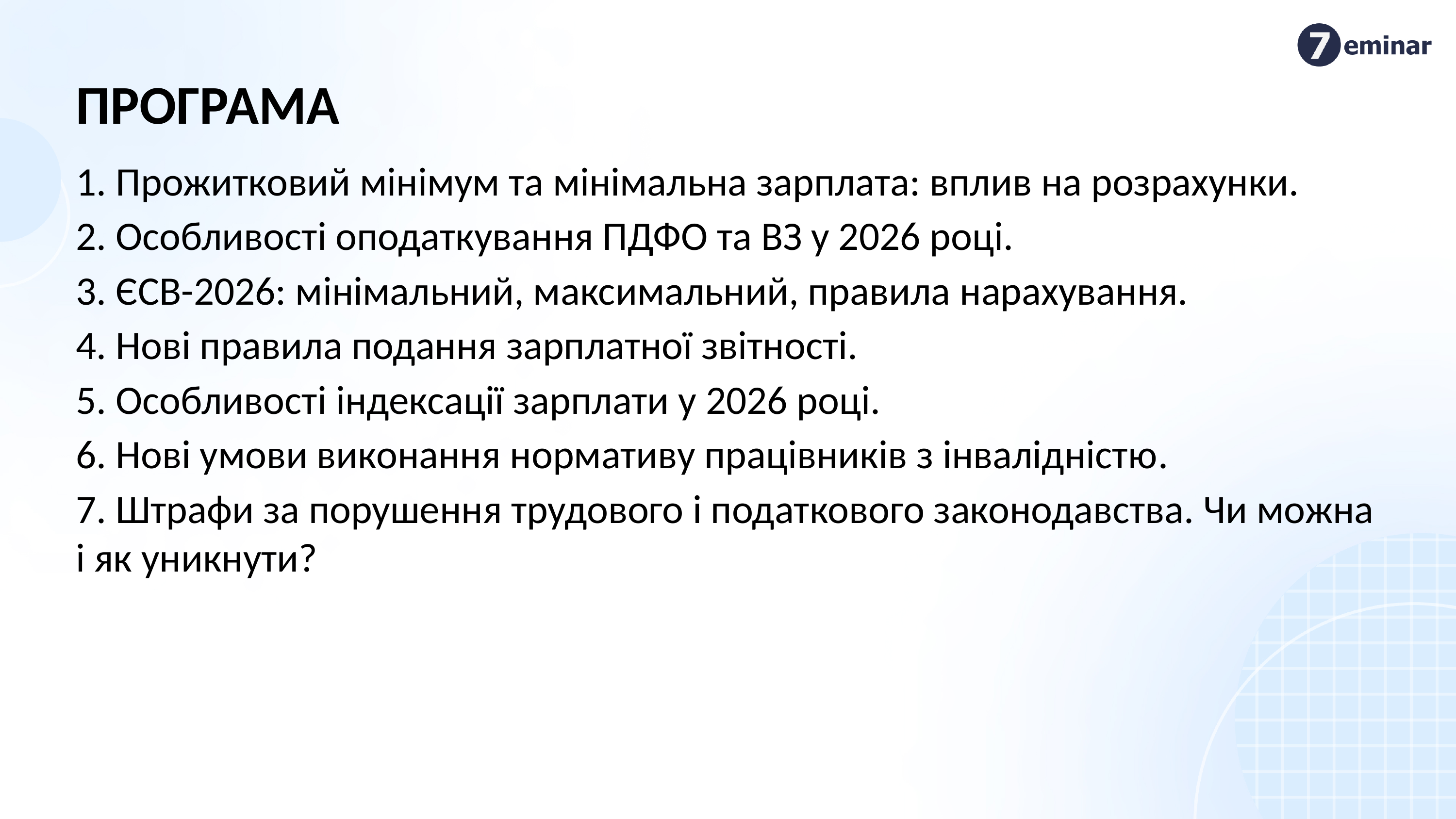

ПРОГРАМА
1. Прожитковий мінімум та мінімальна зарплата: вплив на розрахунки.
2. Особливості оподаткування ПДФО та ВЗ у 2026 році.
3. ЄСВ-2026: мінімальний, максимальний, правила нарахування.
4. Нові правила подання зарплатної звітності.
5. Особливості індексації зарплати у 2026 році.
6. Нові умови виконання нормативу працівників з інвалідністю.
7. Штрафи за порушення трудового і податкового законодавства. Чи можна і як уникнути?

1